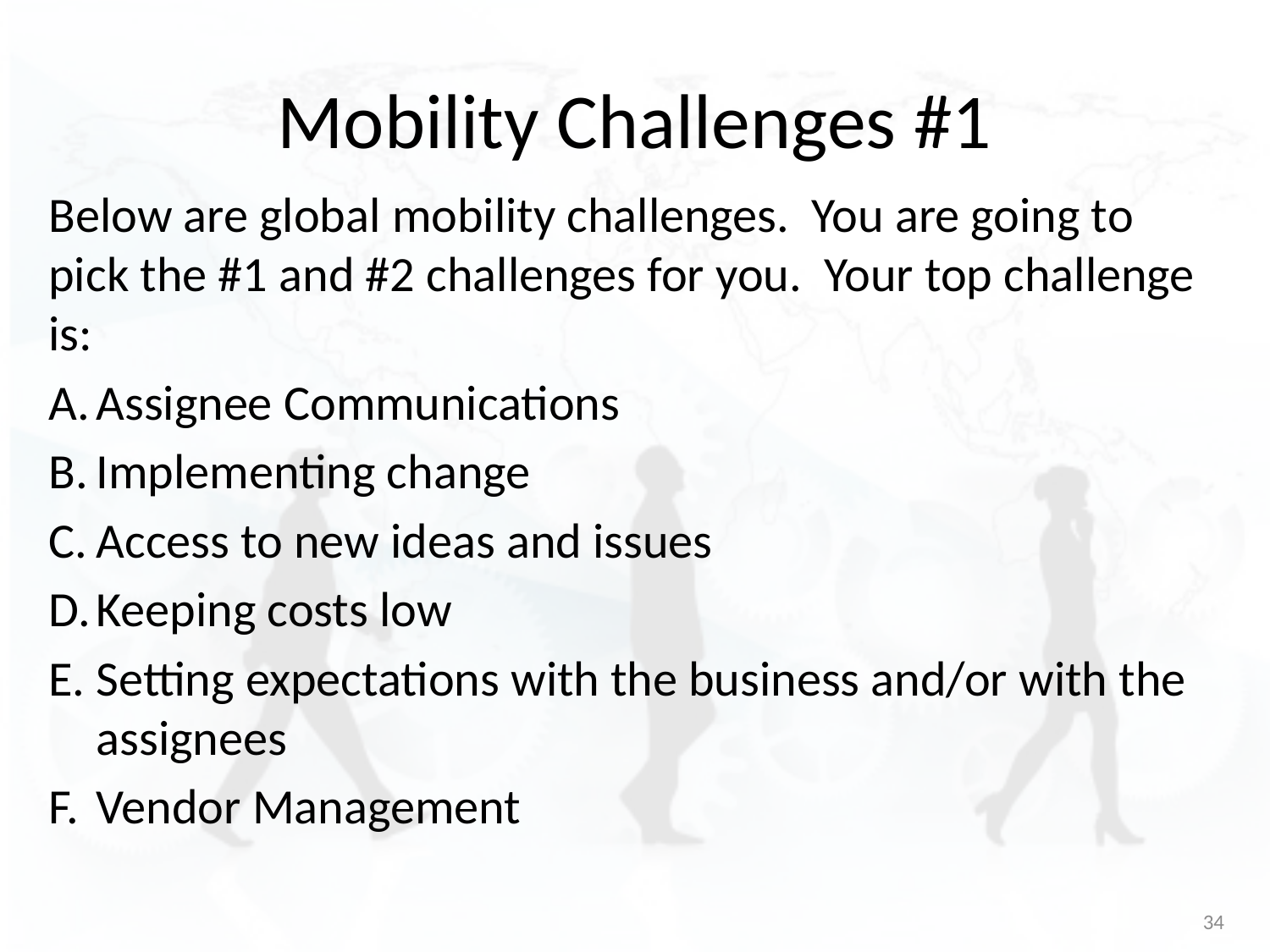

# Mobility Challenges #1
Below are global mobility challenges.  You are going to pick the #1 and #2 challenges for you.  Your top challenge is:
Assignee Communications
Implementing change
Access to new ideas and issues
Keeping costs low
Setting expectations with the business and/or with the assignees
Vendor Management
34